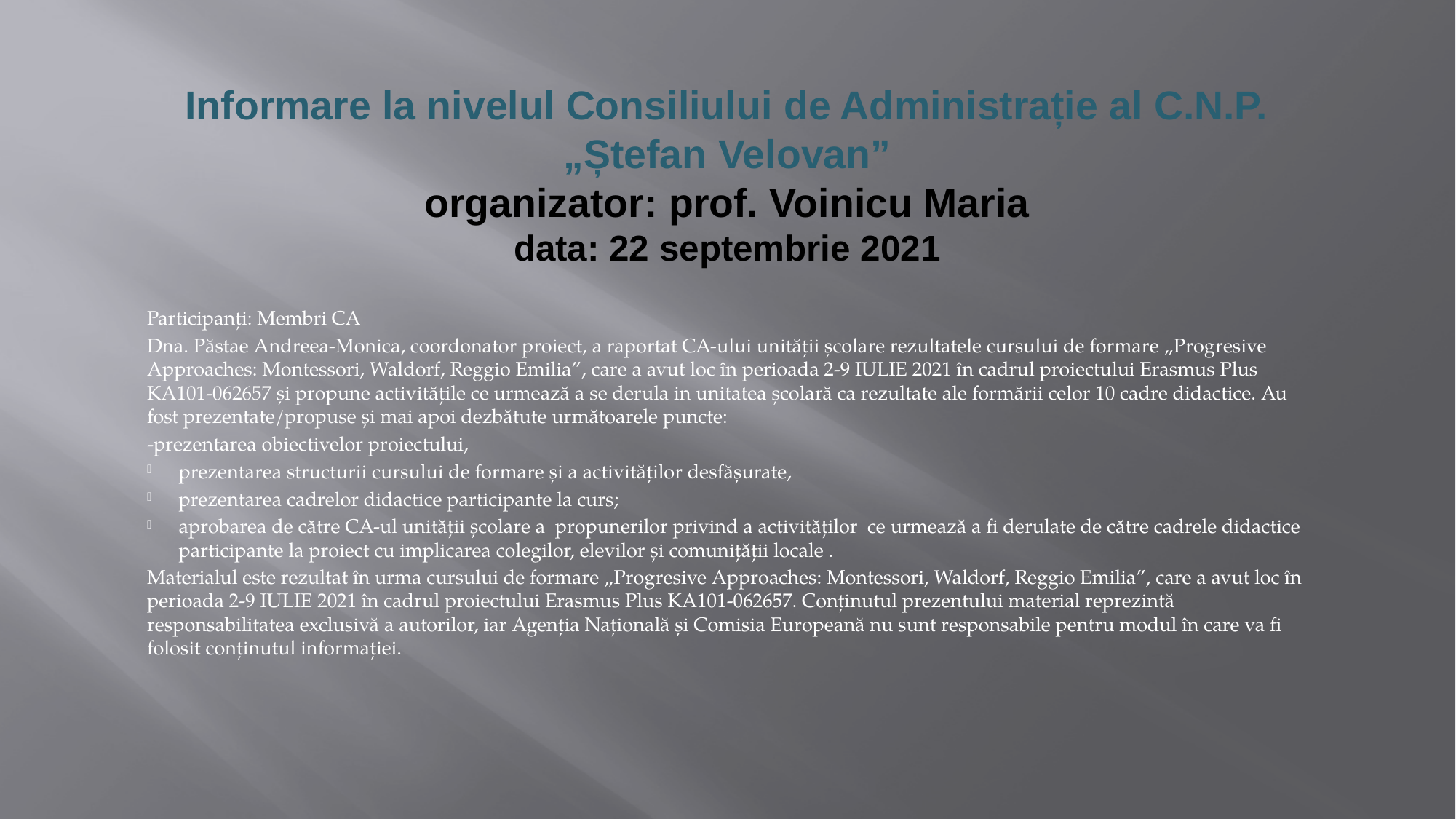

# Informare la nivelul Consiliului de Administrație al C.N.P. „Ștefan Velovan” organizator: prof. Voinicu Maria data: 22 septembrie 2021
Participanți: Membri CA
Dna. Păstae Andreea-Monica, coordonator proiect, a raportat CA-ului unității școlare rezultatele cursului de formare „Progresive Approaches: Montessori, Waldorf, Reggio Emilia”, care a avut loc în perioada 2-9 IULIE 2021 în cadrul proiectului Erasmus Plus KA101-062657 și propune activitățile ce urmează a se derula in unitatea școlară ca rezultate ale formării celor 10 cadre didactice. Au fost prezentate/propuse și mai apoi dezbătute următoarele puncte:
-prezentarea obiectivelor proiectului,
prezentarea structurii cursului de formare și a activităților desfășurate,
prezentarea cadrelor didactice participante la curs;
aprobarea de către CA-ul unității școlare a  propunerilor privind a activităților  ce urmează a fi derulate de către cadrele didactice participante la proiect cu implicarea colegilor, elevilor și comunițății locale .
Materialul este rezultat în urma cursului de formare „Progresive Approaches: Montessori, Waldorf, Reggio Emilia”, care a avut loc în perioada 2-9 IULIE 2021 în cadrul proiectului Erasmus Plus KA101-062657. Conținutul prezentului material reprezintă responsabilitatea exclusivă a autorilor, iar Agenția Națională și Comisia Europeană nu sunt responsabile pentru modul în care va fi folosit conținutul informației.